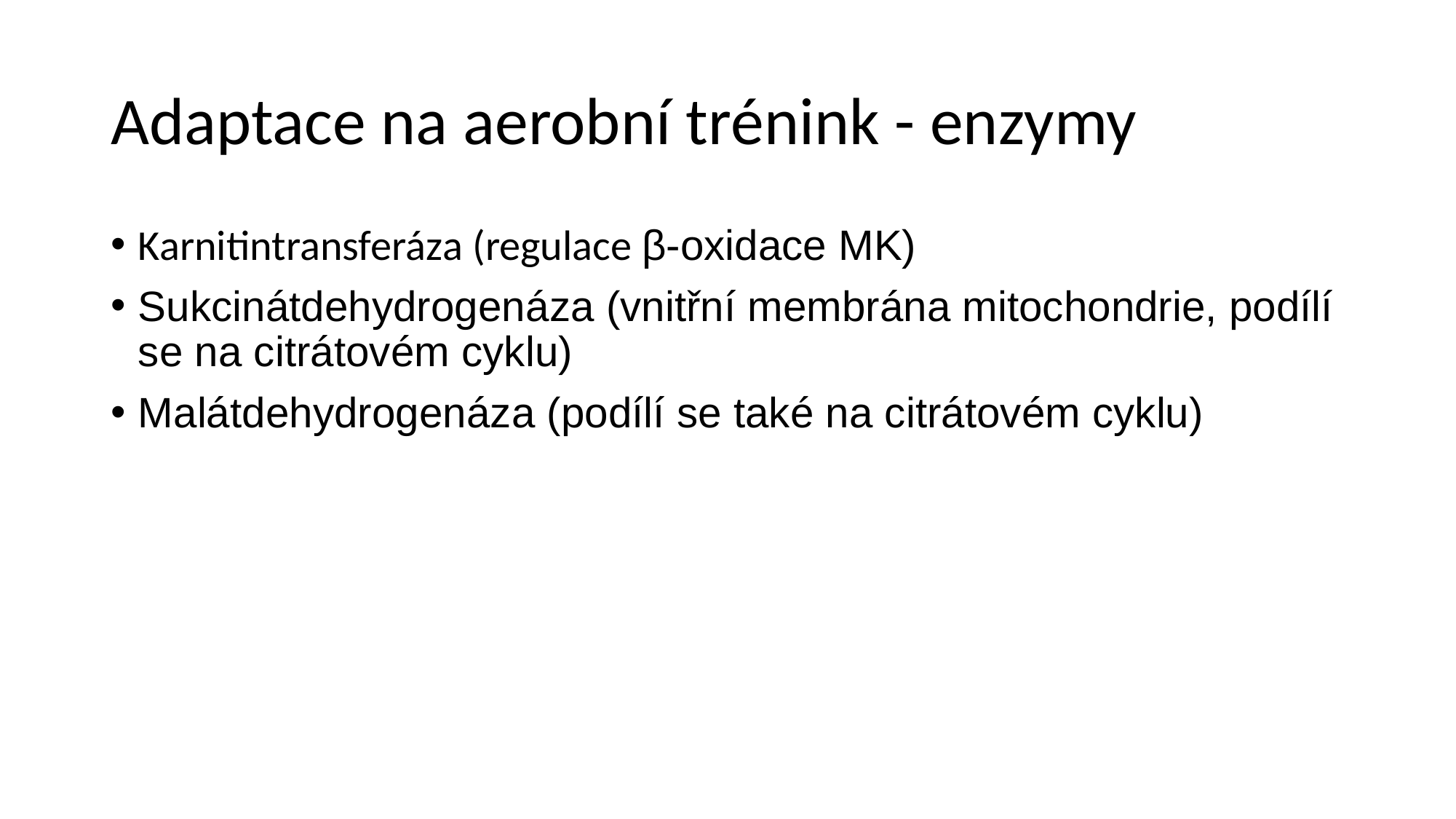

# Adaptace na aerobní trénink - enzymy
Karnitintransferáza (regulace β-oxidace MK)
Sukcinátdehydrogenáza (vnitřní membrána mitochondrie, podílí se na citrátovém cyklu)
Malátdehydrogenáza (podílí se také na citrátovém cyklu)